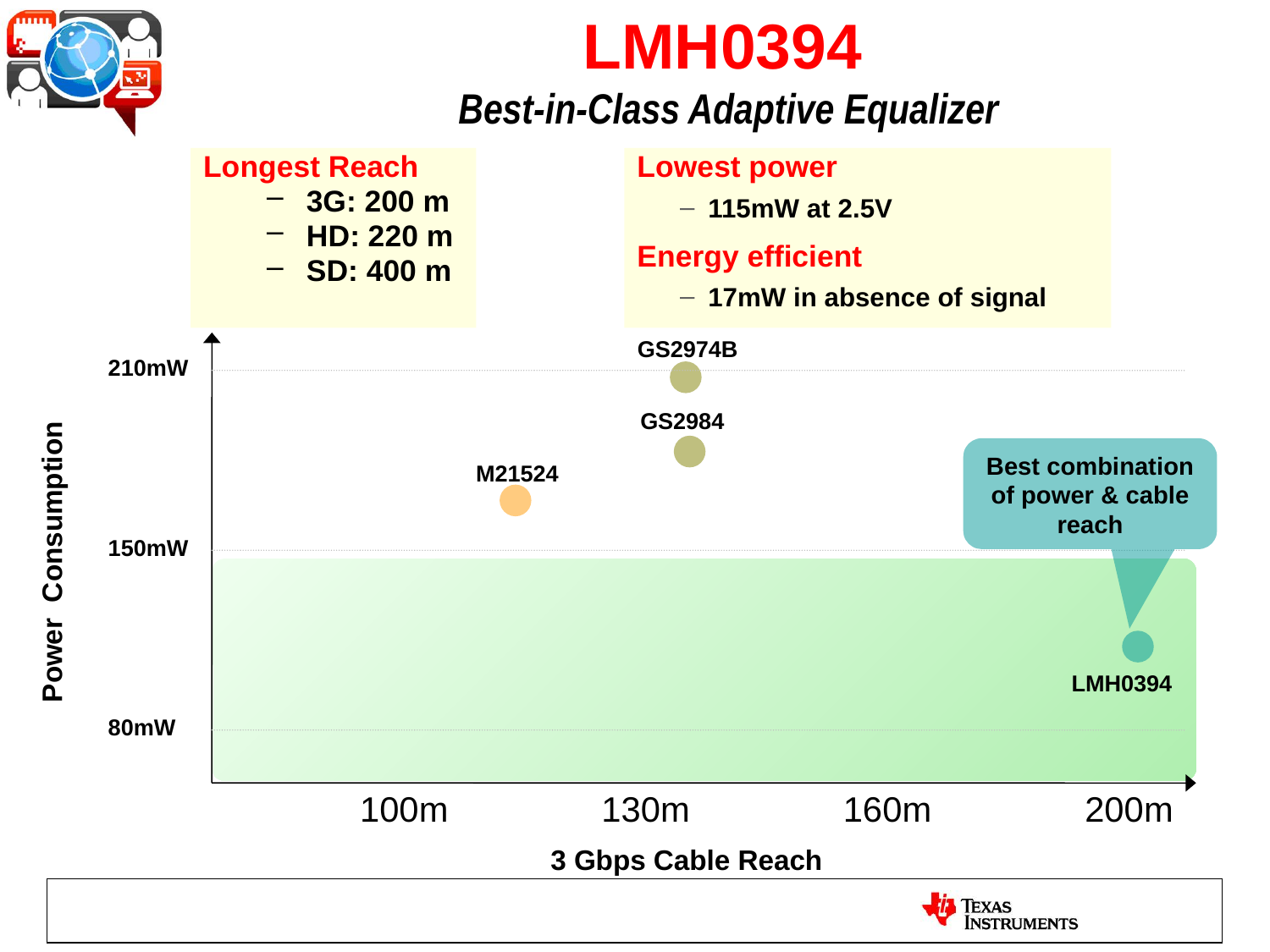

# LMH0394 Best-in-Class Adaptive Equalizer
Longest Reach
3G: 200 m
HD: 220 m
SD: 400 m
Lowest power
115mW at 2.5V
Energy efficient
17mW in absence of signal

GS2974B

210mW

GS2984

Best combination of power & cable reach
M21524

Power  Consumption
150mW

LMH0394
80mW

100m
130m
160m
200m

3 Gbps Cable Reach